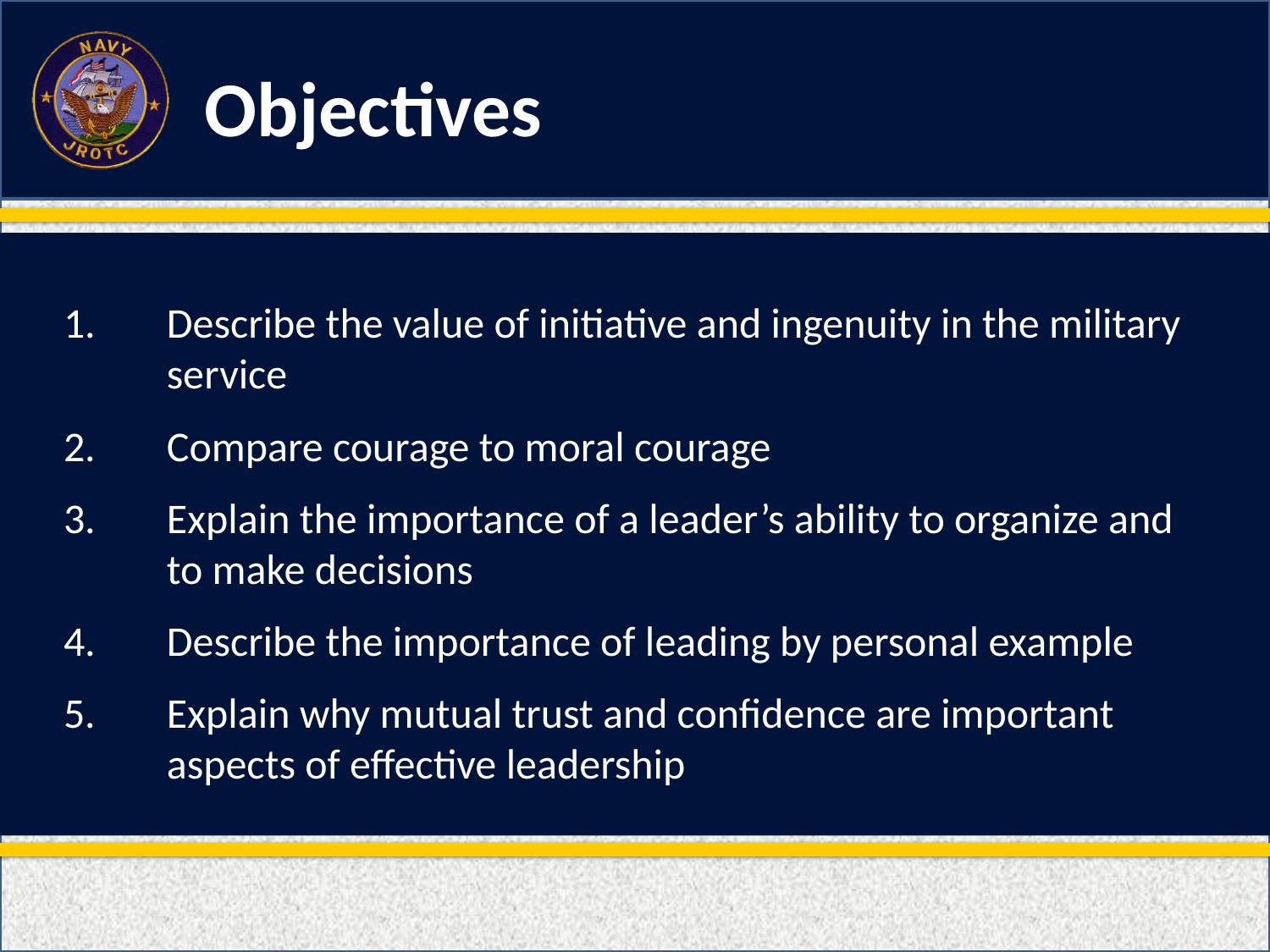

Describe the value of initiative and ingenuity in the military service
Compare courage to moral courage
Explain the importance of a leader’s ability to organize and to make decisions
Describe the importance of leading by personal example
Explain why mutual trust and confidence are important aspects of effective leadership